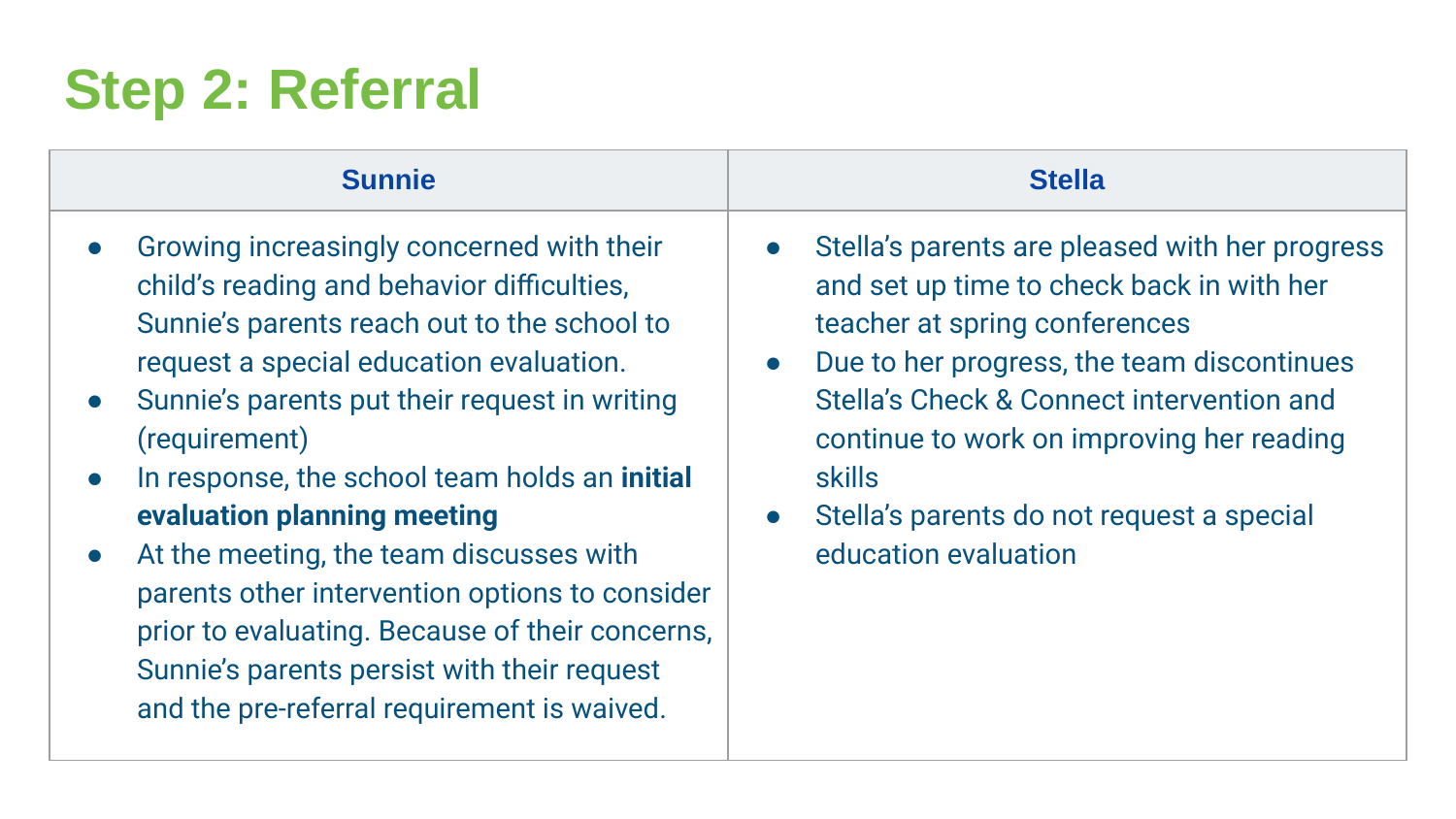

# Step 2: Referral

| Sunnie | Stella |
| --- | --- |
| Growing increasingly concerned with their child’s reading and behavior difficulties, Sunnie’s parents reach out to the school to request a special education evaluation. Sunnie’s parents put their request in writing (requirement) In response, the school team holds an initial evaluation planning meeting At the meeting, the team discusses with parents other intervention options to consider prior to evaluating. Because of their concerns, Sunnie’s parents persist with their request and the pre-referral requirement is waived. | Stella’s parents are pleased with her progress and set up time to check back in with her teacher at spring conferences Due to her progress, the team discontinues Stella’s Check & Connect intervention and continue to work on improving her reading skills Stella’s parents do not request a special education evaluation |